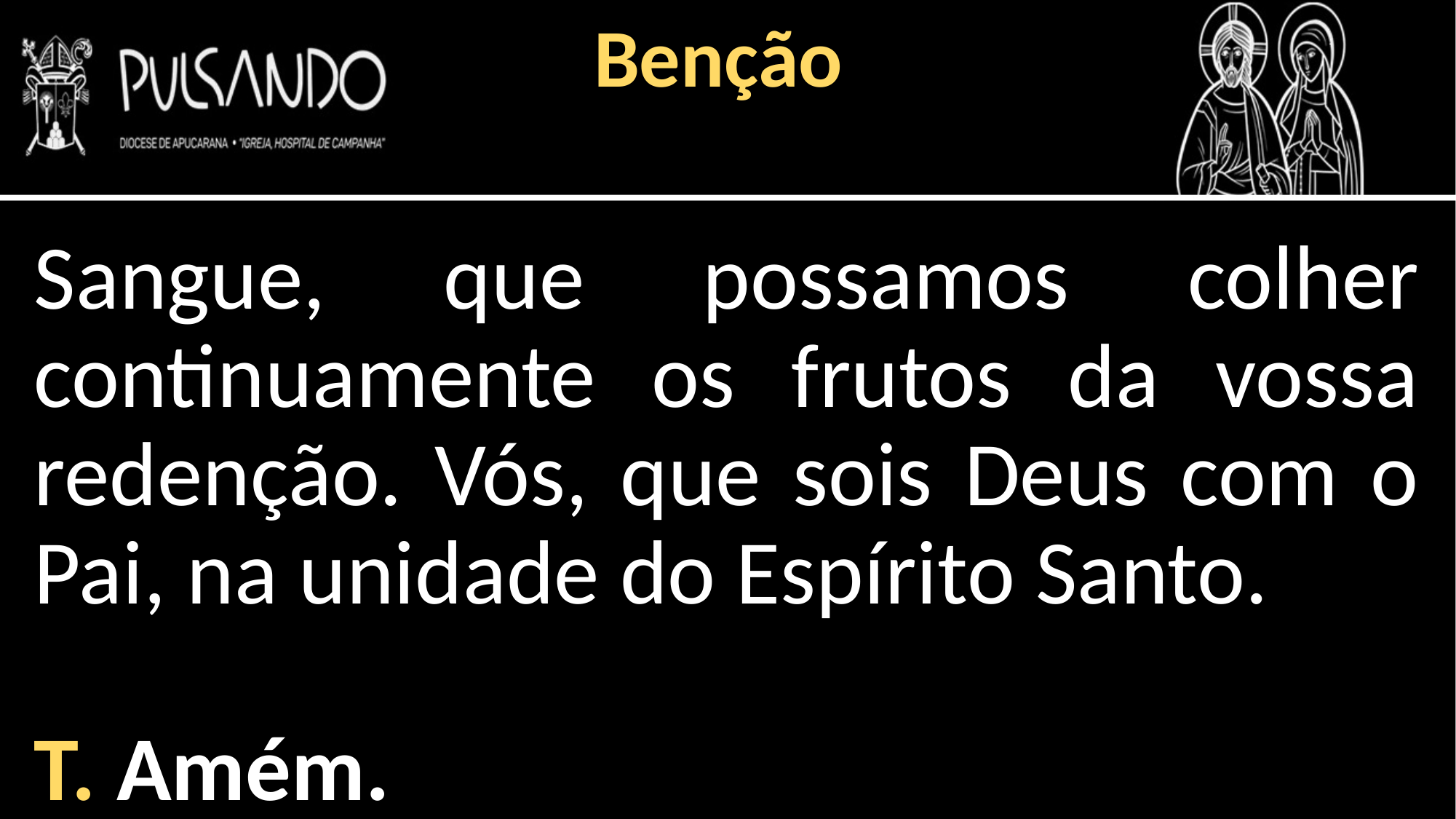

Benção
Sangue, que possamos colher continuamente os frutos da vossa redenção. Vós, que sois Deus com o Pai, na unidade do Espírito Santo.

T. Amém.